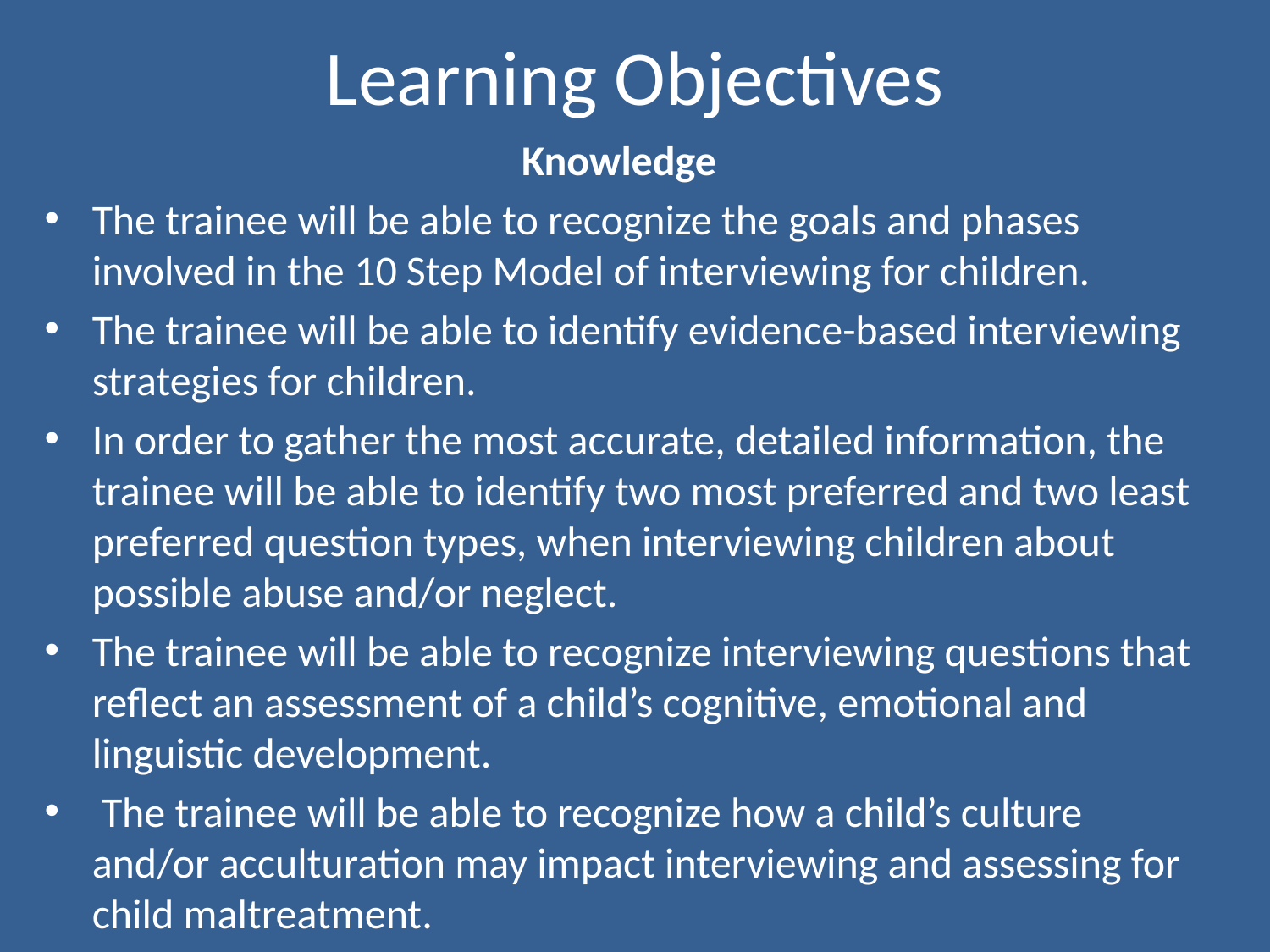

# Learning Objectives
Knowledge
The trainee will be able to recognize the goals and phases involved in the 10 Step Model of interviewing for children.
The trainee will be able to identify evidence-based interviewing strategies for children.
In order to gather the most accurate, detailed information, the trainee will be able to identify two most preferred and two least preferred question types, when interviewing children about possible abuse and/or neglect.
The trainee will be able to recognize interviewing questions that reflect an assessment of a child’s cognitive, emotional and linguistic development.
 The trainee will be able to recognize how a child’s culture and/or acculturation may impact interviewing and assessing for child maltreatment.